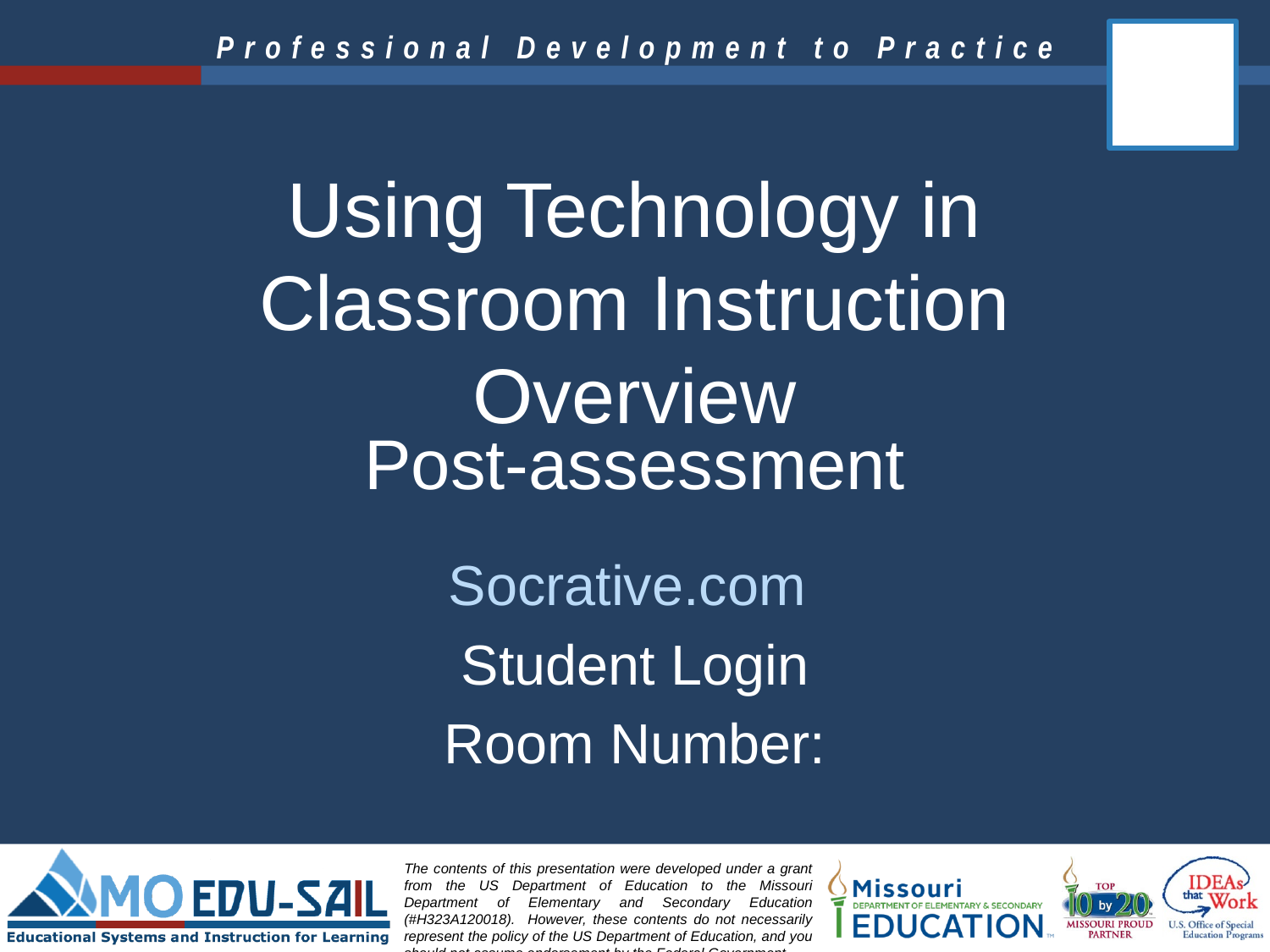

# Using Technology in Classroom Instruction Overview
Post-assessment

Socrative.com
Student Login
Room Number: